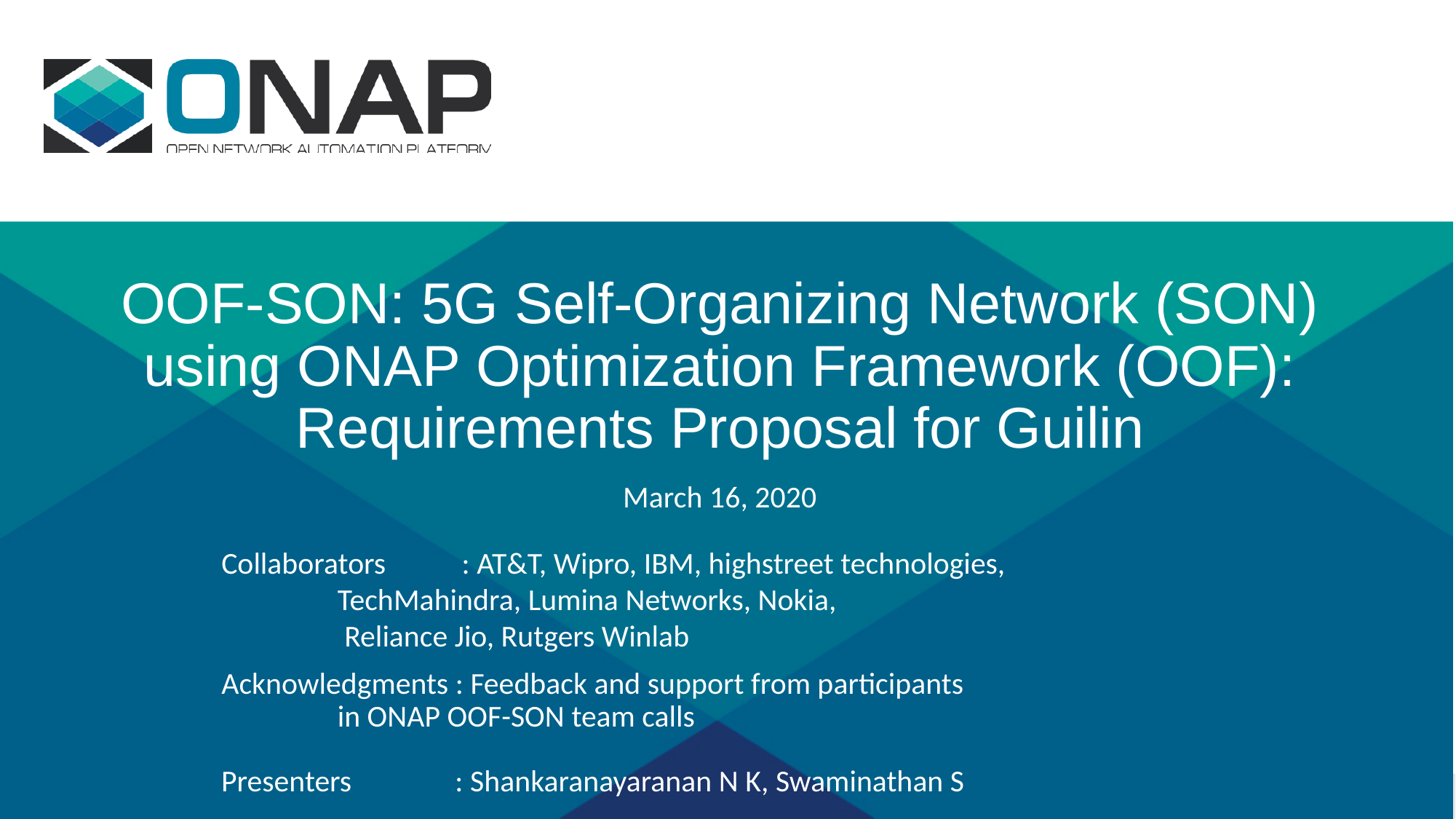

# OOF-SON: 5G Self-Organizing Network (SON) using ONAP Optimization Framework (OOF): Requirements Proposal for Guilin
March 16, 2020
Collaborators           : AT&T, Wipro, IBM, highstreet technologies,
	 TechMahindra, Lumina Networks, Nokia,
	  Reliance Jio, Rutgers Winlab
Acknowledgments : Feedback and support from participants
	 in ONAP OOF-SON team calls
Presenters               : Shankaranayaranan N K, Swaminathan S